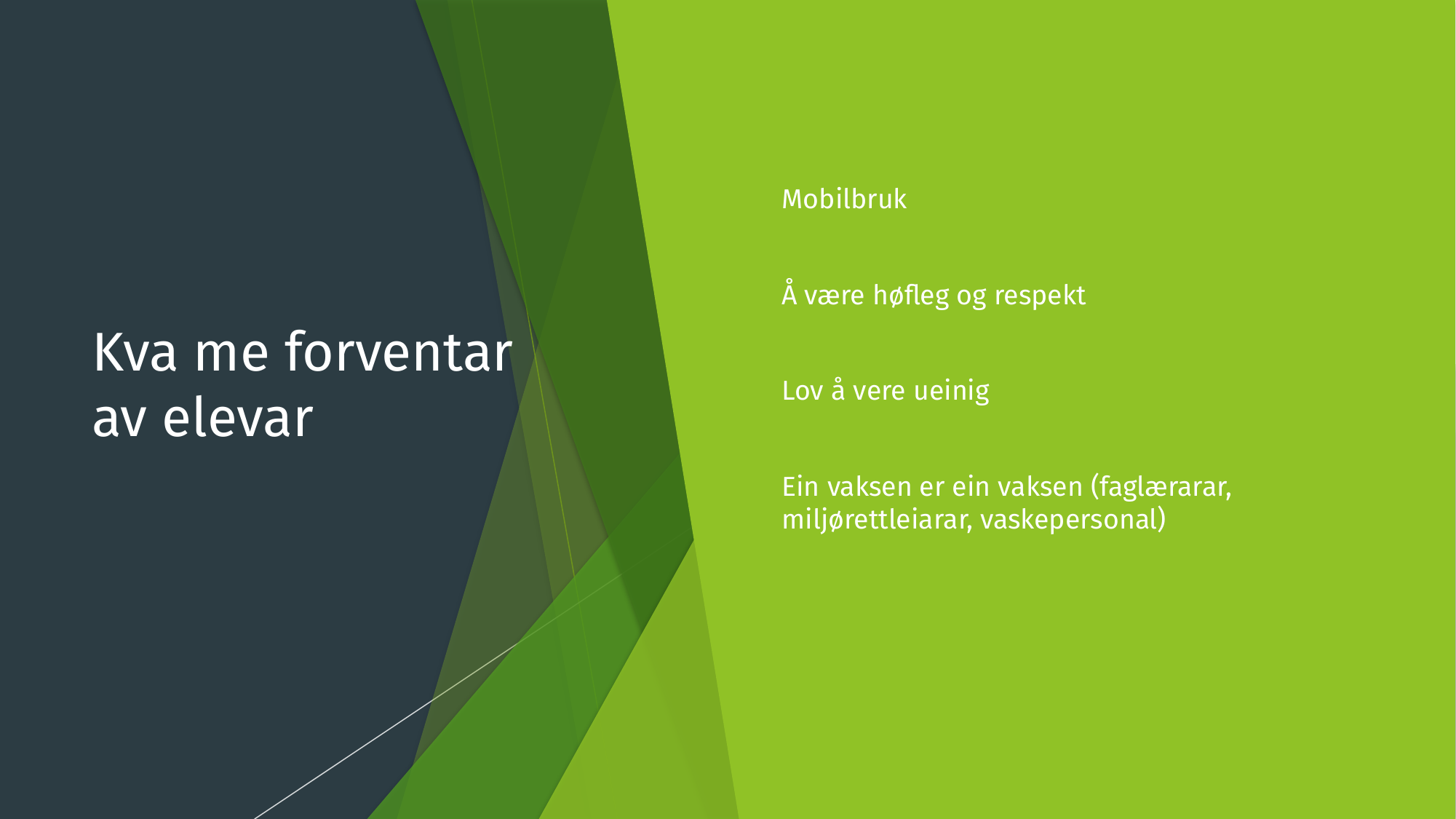

# Kva me forventar av elevar
Mobilbruk

Å være høfleg og respekt

Lov å vere ueinig

Ein vaksen er ein vaksen (faglærarar, miljørettleiarar, vaskepersonal)